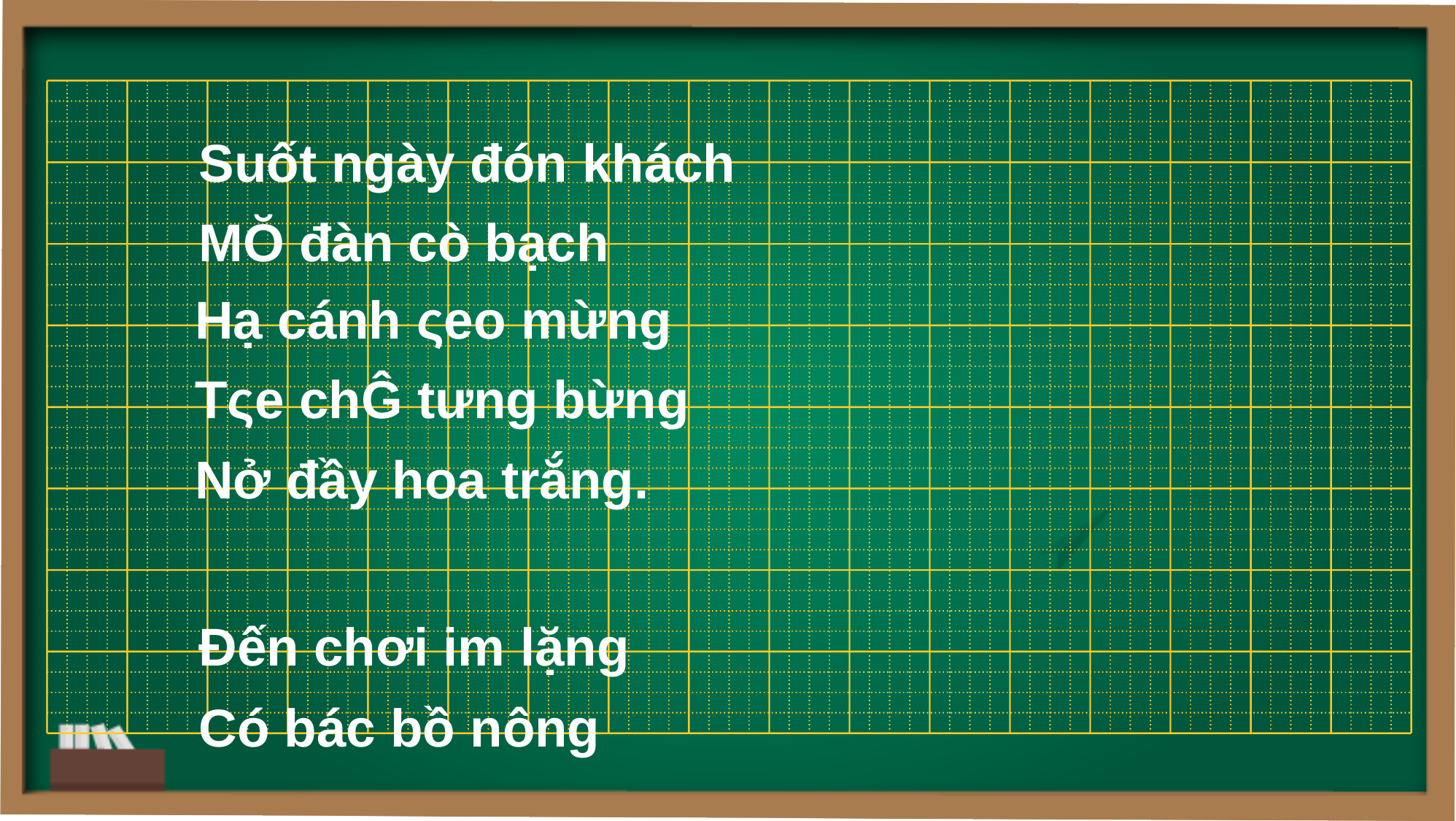

Suốt ngày đón khách
MŎ đàn cò bạch
Hạ cánh ςeo mừng
Tςe chĜ tưng bừng
Nở đầy hoa trắng.
Đến chơi im lặng
Có bác bồ nông